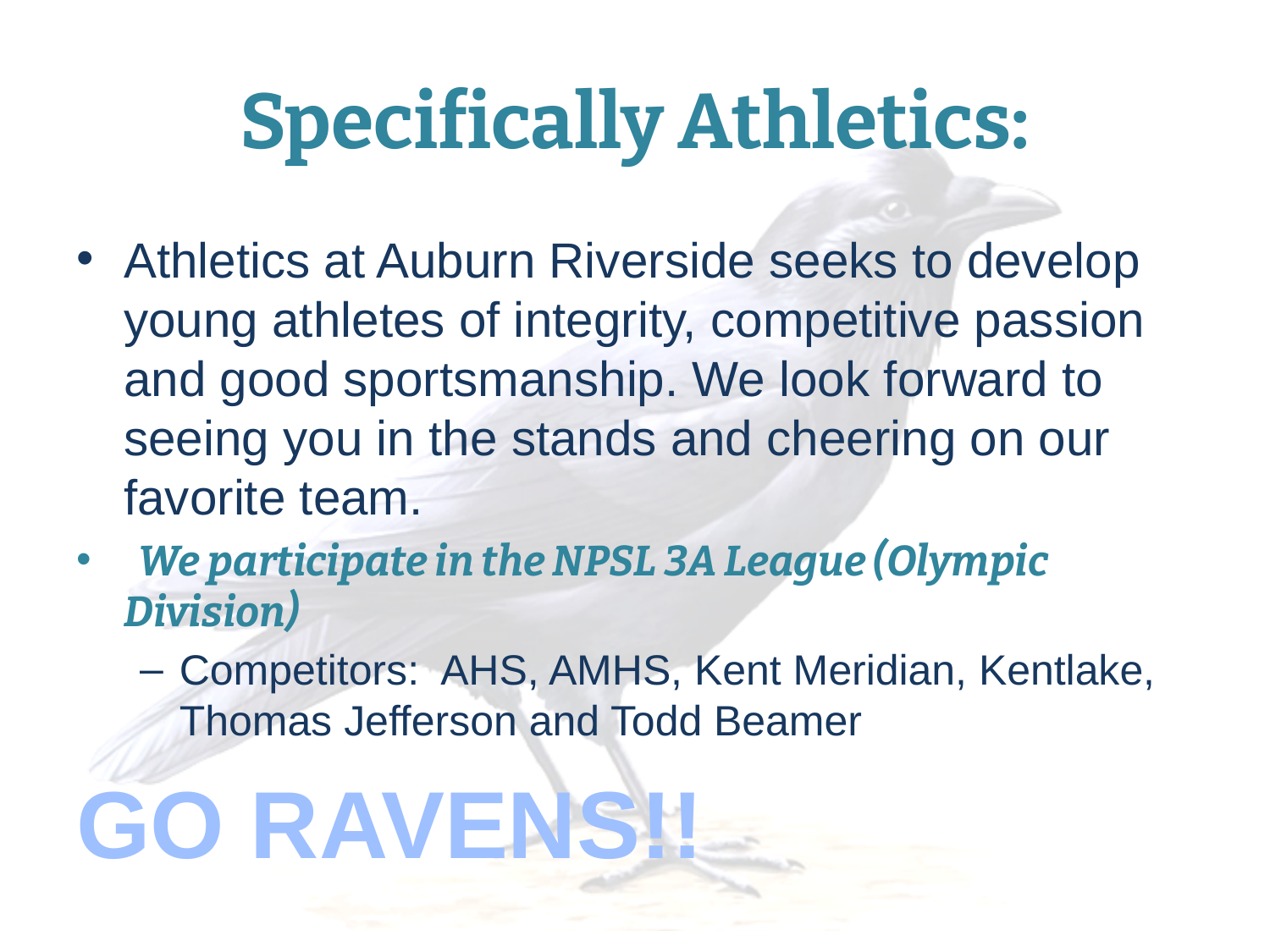

# Specifically Athletics:
Athletics at Auburn Riverside seeks to develop young athletes of integrity, competitive passion and good sportsmanship. We look forward to seeing you in the stands and cheering on our favorite team.
  We participate in the NPSL 3A League (Olympic Division)
Competitors:  AHS, AMHS, Kent Meridian, Kentlake, Thomas Jefferson and Todd Beamer
GO RAVENS!!